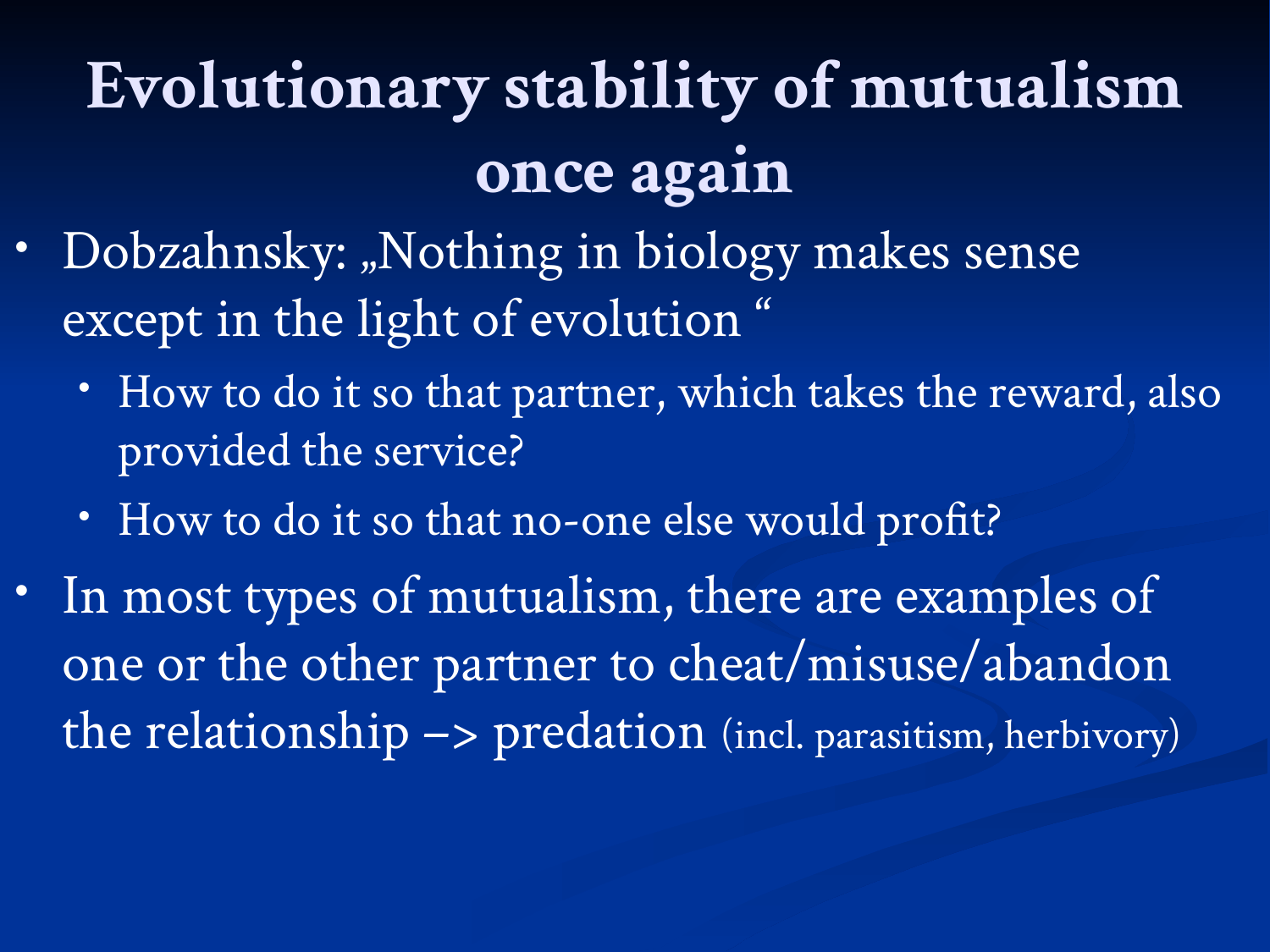

# Evolutionary stability of mutualism once again
Dobzahnsky: „Nothing in biology makes sense except in the light of evolution “
How to do it so that partner, which takes the reward, also provided the service?
How to do it so that no-one else would profit?
In most types of mutualism, there are examples of one or the other partner to cheat/misuse/abandon the relationship –> predation (incl. parasitism, herbivory)